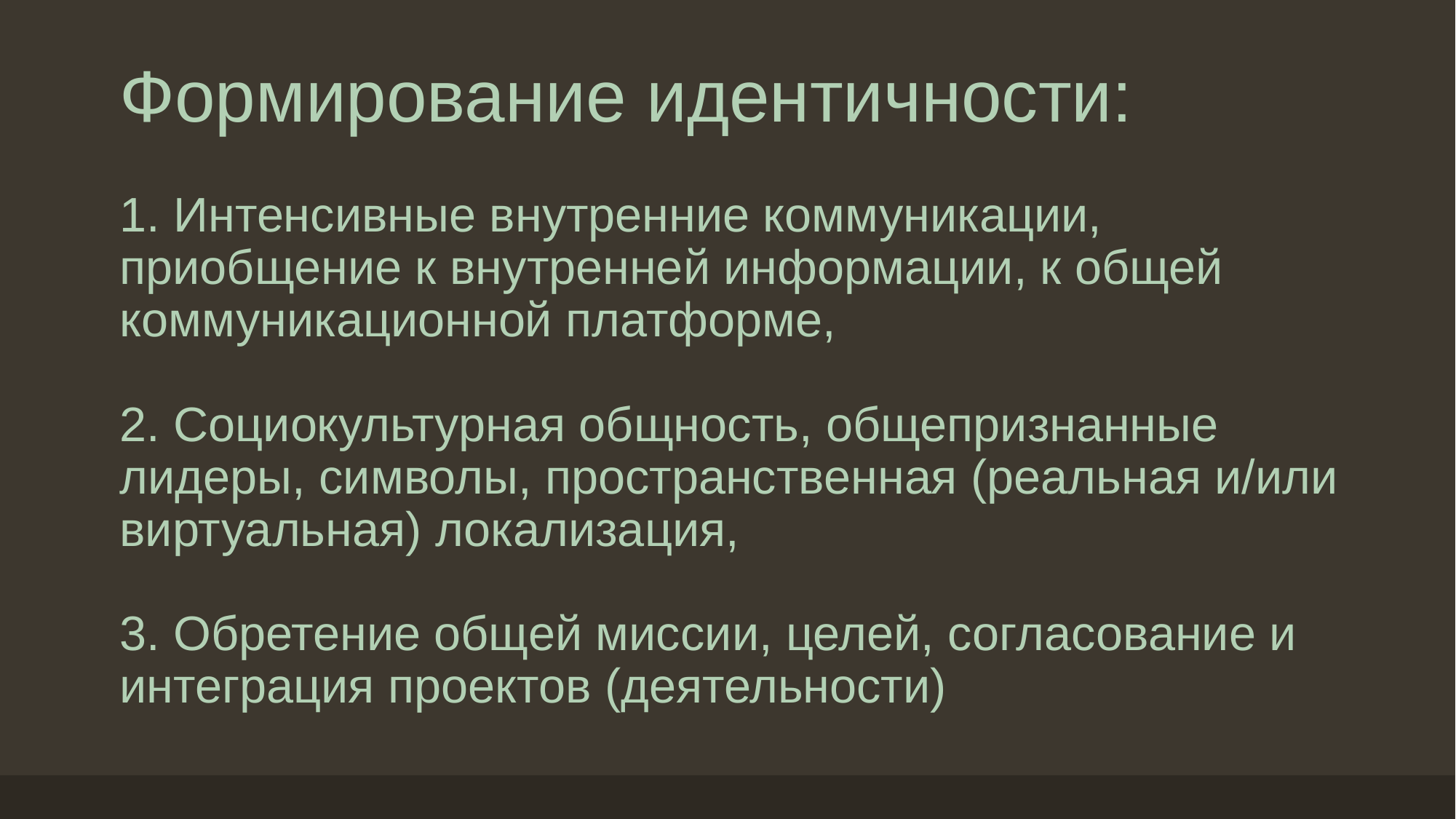

# Формирование идентичности: 1. Интенсивные внутренние коммуникации, приобщение к внутренней информации, к общей коммуникационной платформе, 2. Социокультурная общность, общепризнанные лидеры, символы, пространственная (реальная и/или виртуальная) локализация, 3. Обретение общей миссии, целей, согласование и интеграция проектов (деятельности)